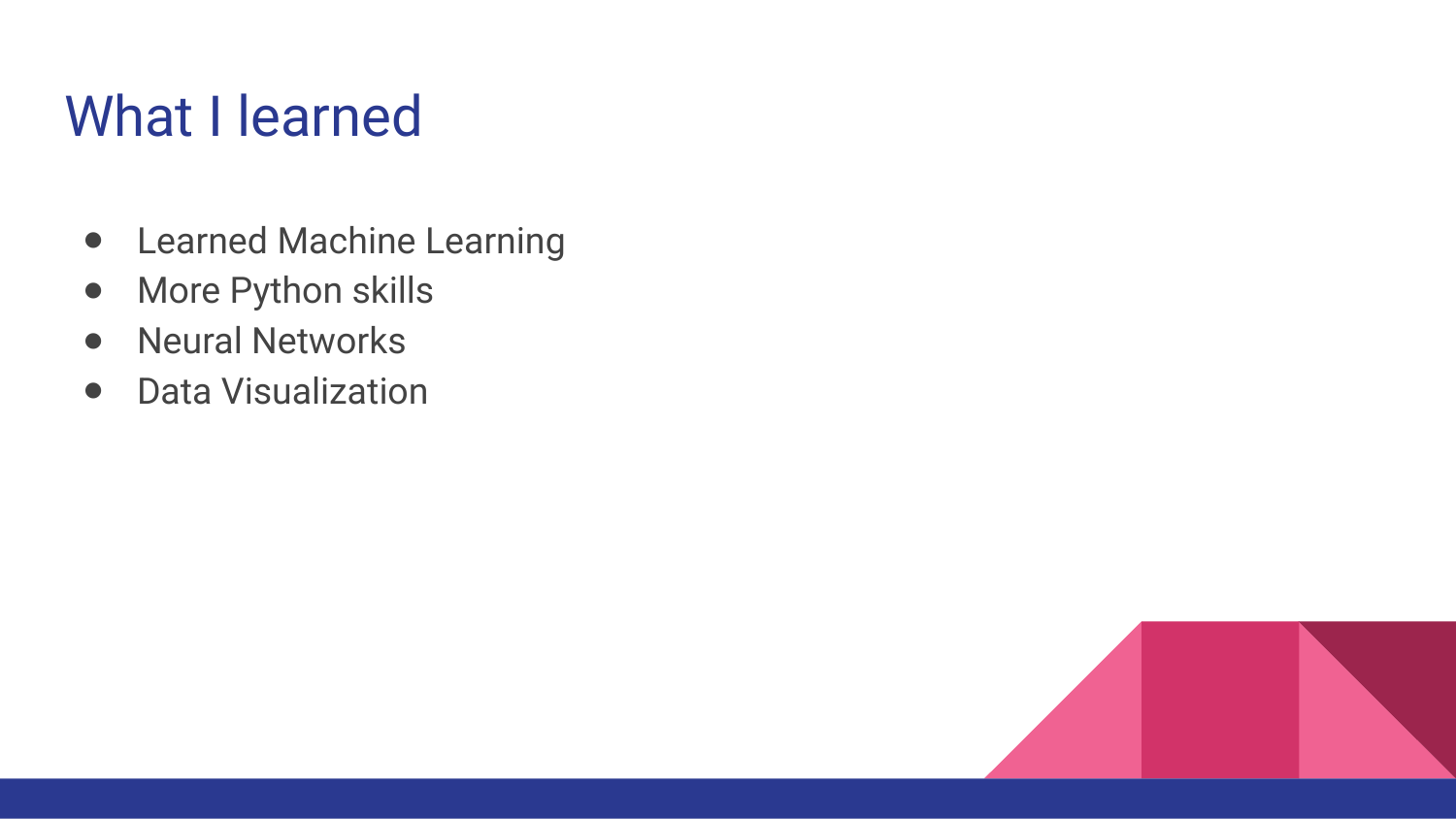

# What I learned
Learned Machine Learning
More Python skills
Neural Networks
Data Visualization